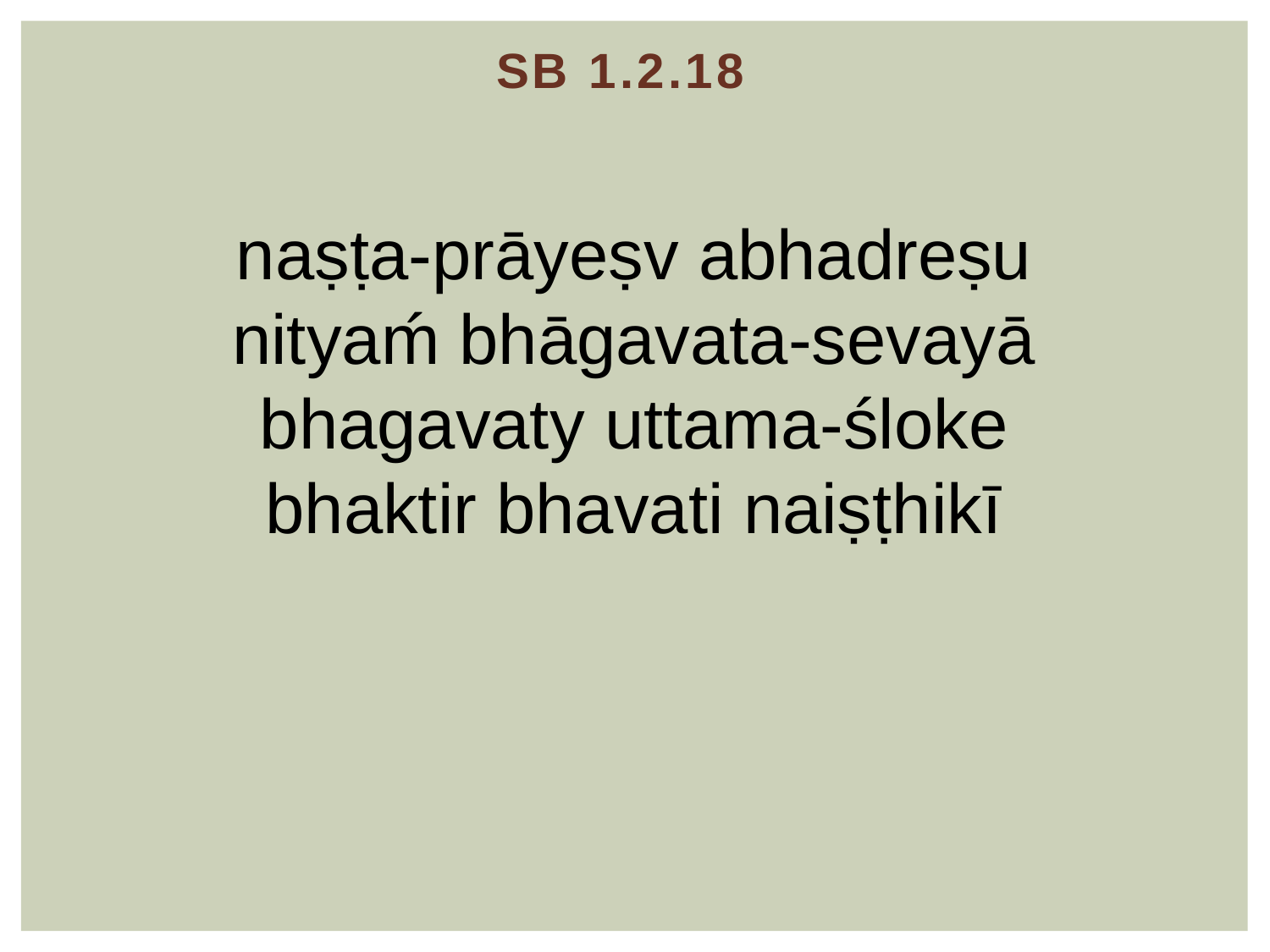

SB 1.2.18
naṣṭa-prāyeṣv abhadreṣu
nityaḿ bhāgavata-sevayā
bhagavaty uttama-śloke
bhaktir bhavati naiṣṭhikī